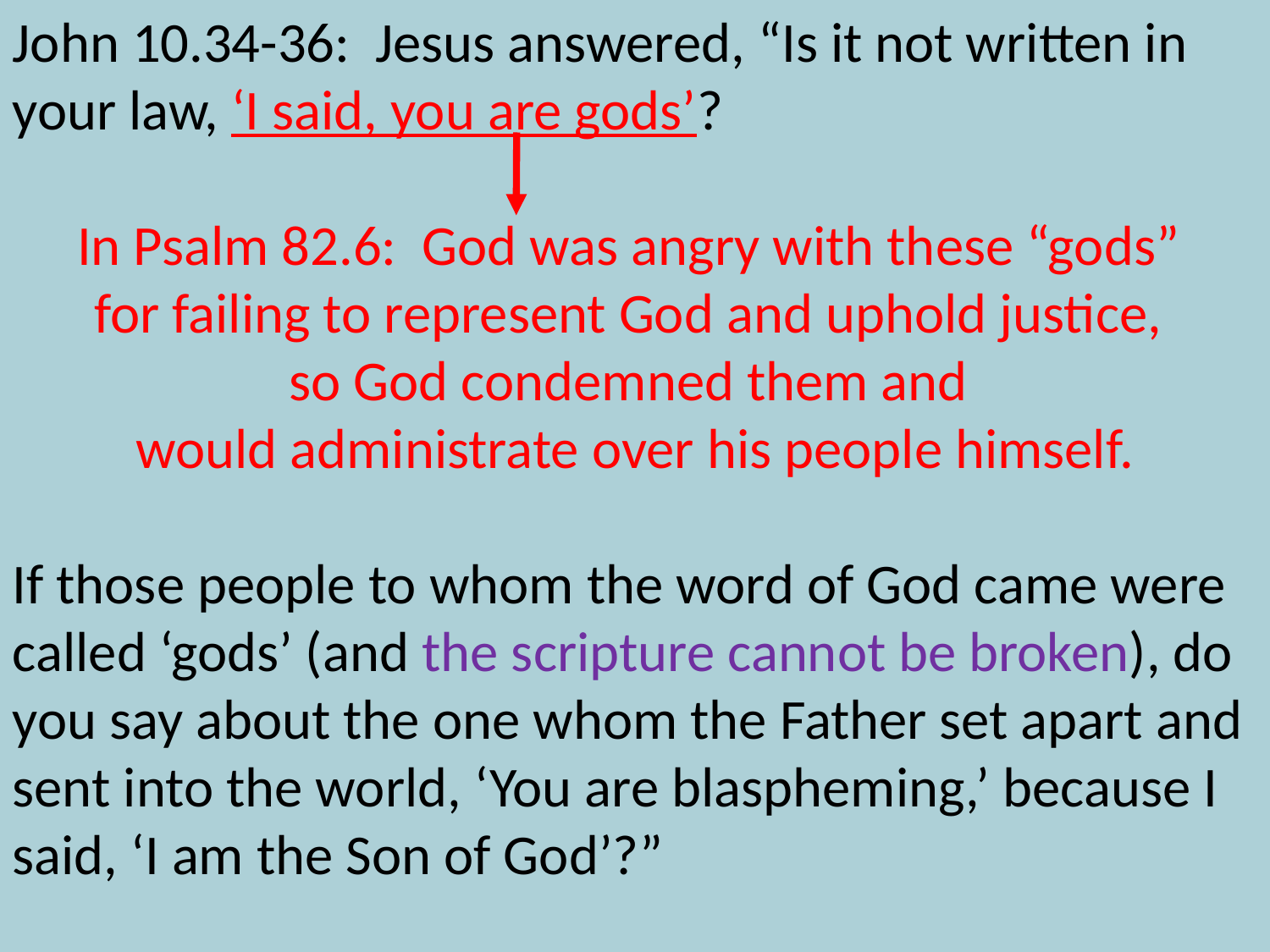

John 10.34-36:  Jesus answered, “Is it not written in your law, ‘I said, you are gods’?

In Psalm 82.6:  God was angry with these “gods”
for failing to represent God and uphold justice,
so God condemned them and
would administrate over his people himself.

If those people to whom the word of God came were called ‘gods’ (and the scripture cannot be broken), do you say about the one whom the Father set apart and sent into the world, ‘You are blaspheming,’ because I said, ‘I am the Son of God’?”